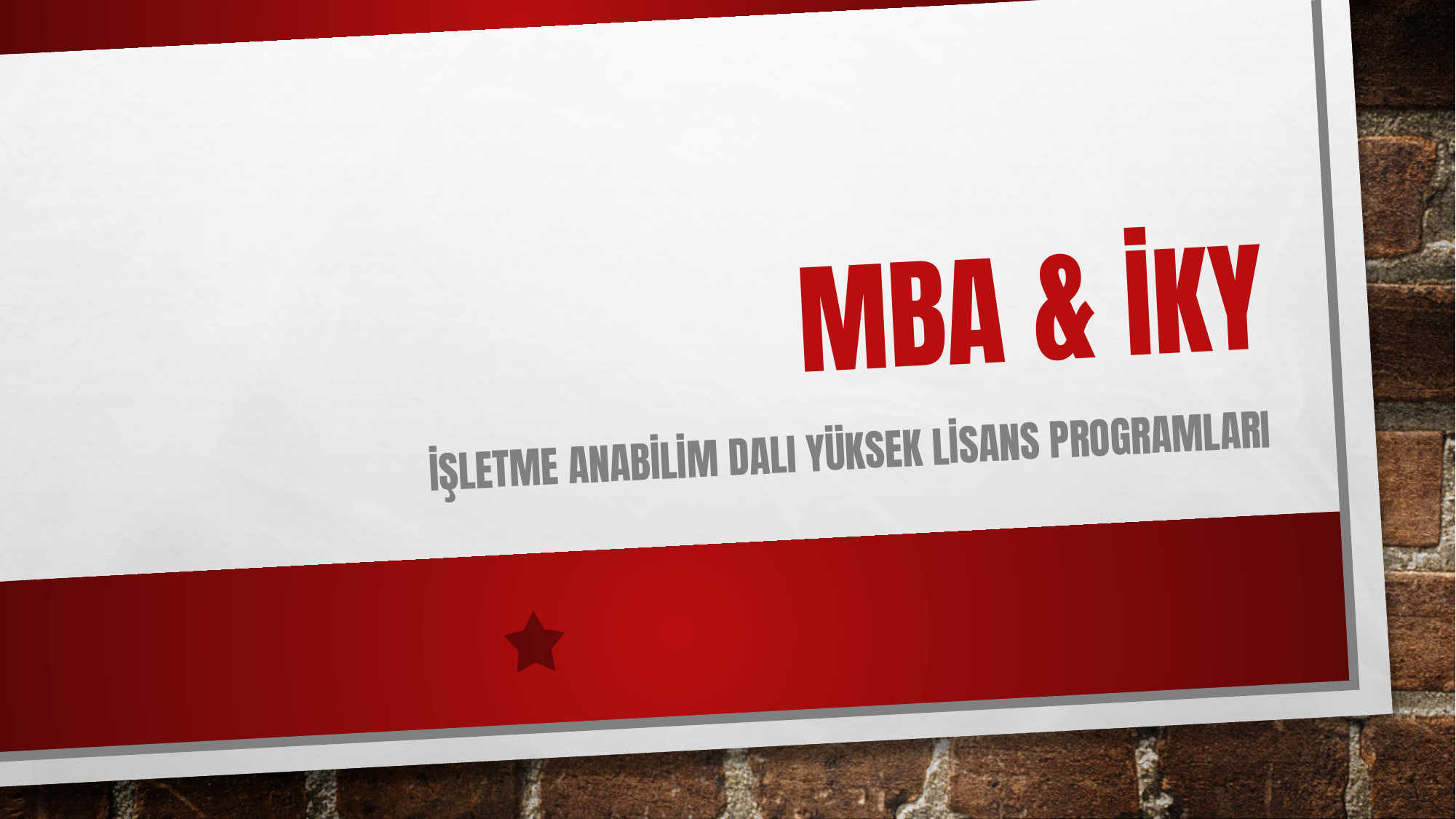

# Mba & İKY
İşletme ANABİLİM DALI yüksek lİsans programLARı